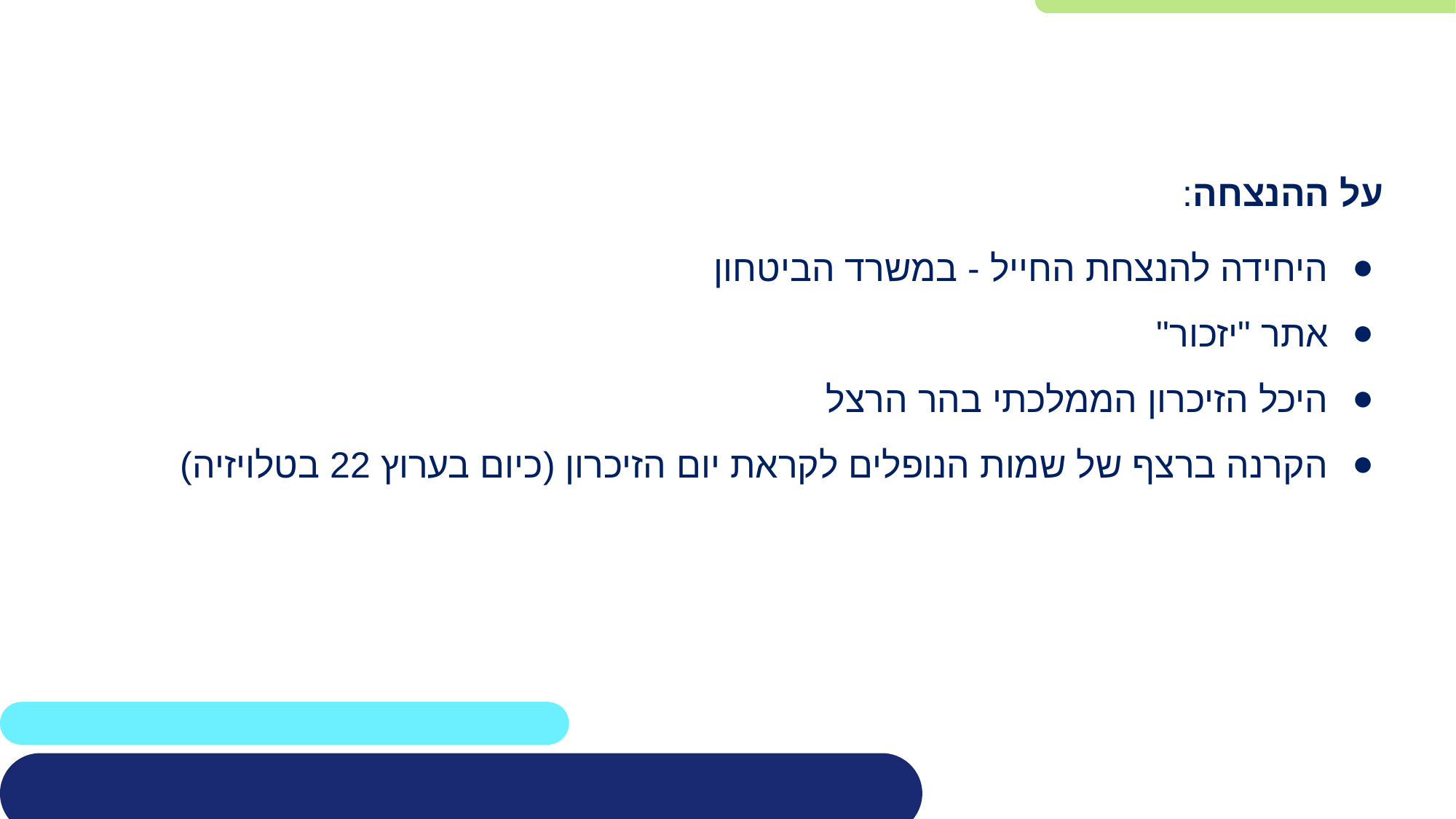

#
על ההנצחה:
היחידה להנצחת החייל - במשרד הביטחון
אתר "יזכור"
היכל הזיכרון הממלכתי בהר הרצל
הקרנה ברצף של שמות הנופלים לקראת יום הזיכרון (כיום בערוץ 22 בטלויזיה)